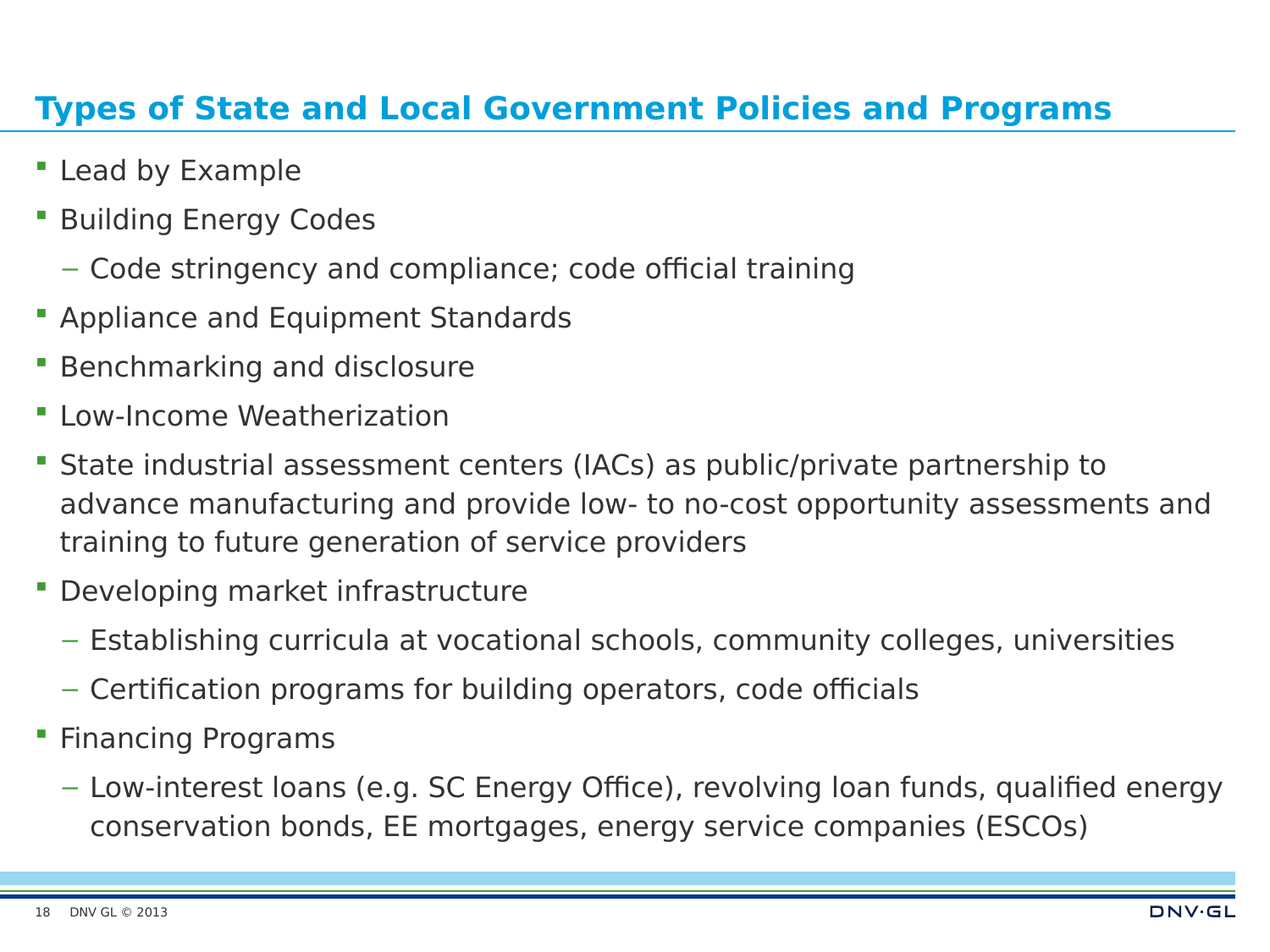

# Types of State and Local Government Policies and Programs
Lead by Example
Building Energy Codes
Code stringency and compliance; code official training
Appliance and Equipment Standards
Benchmarking and disclosure
Low-Income Weatherization
State industrial assessment centers (IACs) as public/private partnership to advance manufacturing and provide low- to no-cost opportunity assessments and training to future generation of service providers
Developing market infrastructure
Establishing curricula at vocational schools, community colleges, universities
Certification programs for building operators, code officials
Financing Programs
Low-interest loans (e.g. SC Energy Office), revolving loan funds, qualified energy conservation bonds, EE mortgages, energy service companies (ESCOs)

18